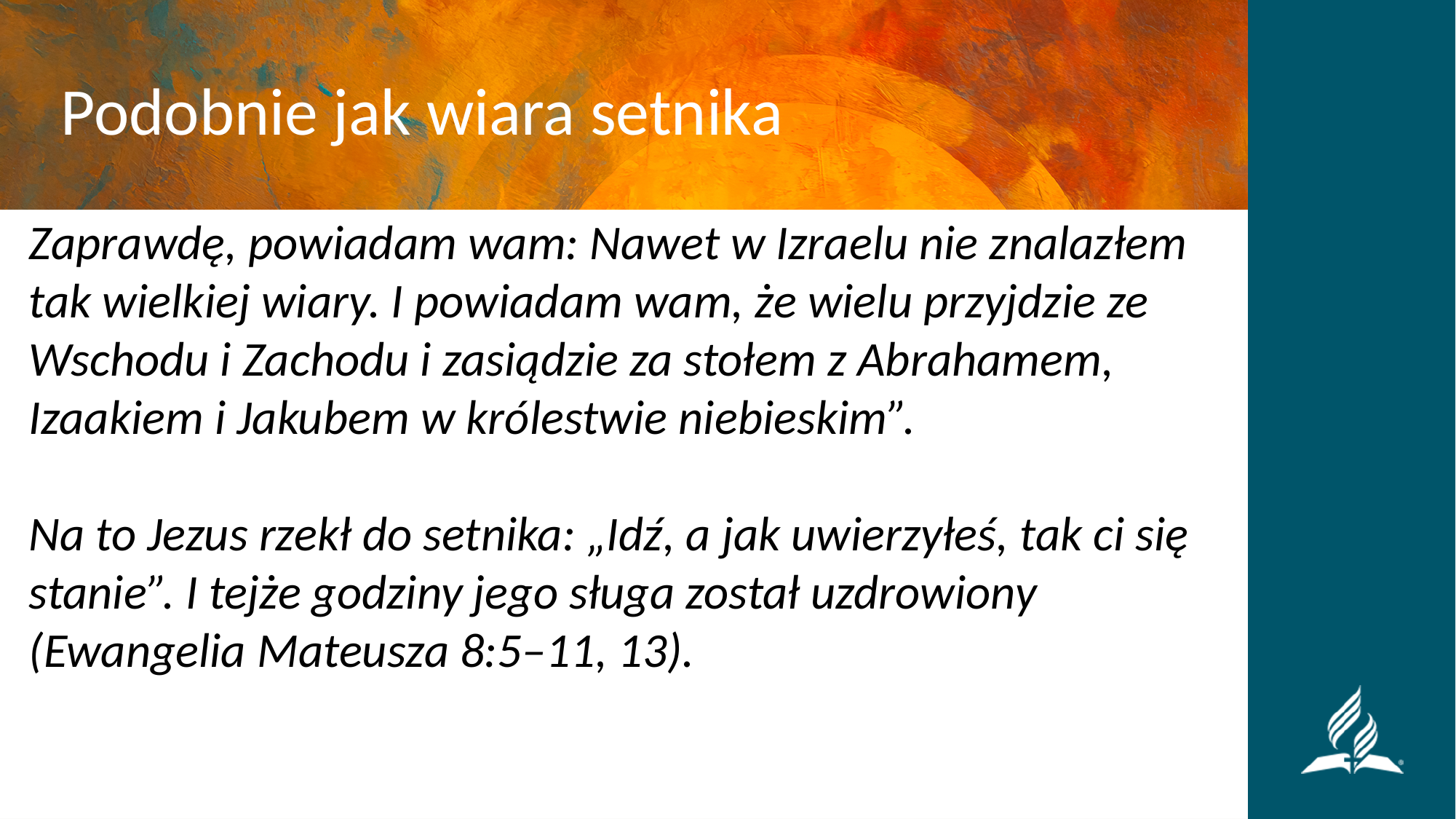

#
Podobnie jak wiara setnika
Zaprawdę, powiadam wam: Nawet w Izraelu nie znalazłem tak wielkiej wiary. I powiadam wam, że wielu przyjdzie ze Wschodu i Zachodu i zasiądzie za stołem z Abrahamem, Izaakiem i Jakubem w królestwie niebieskim”.

Na to Jezus rzekł do setnika: „Idź, a jak uwierzyłeś, tak ci się stanie”. I tejże godziny jego sługa został uzdrowiony (Ewangelia Mateusza 8:5–11, 13).